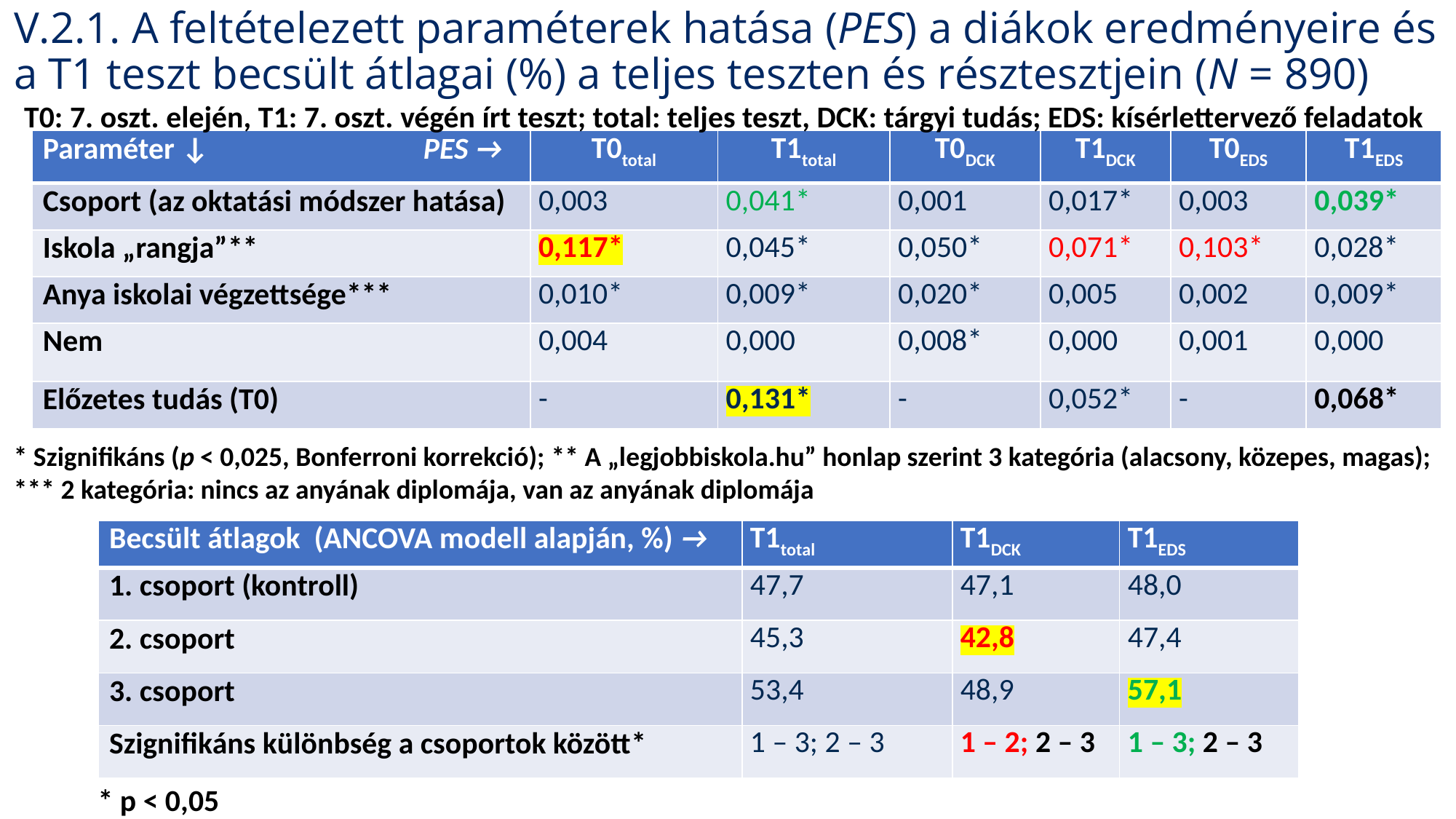

# V.2.1. A feltételezett paraméterek hatása (PES) a diákok eredményeire és a T1 teszt becsült átlagai (%) a teljes teszten és résztesztjein (N = 890)
T0: 7. oszt. elején, T1: 7. oszt. végén írt teszt; total: teljes teszt, DCK: tárgyi tudás; EDS: kísérlettervező feladatok
| Paraméter ↓ PES → | T0total | T1total | T0DCK | T1DCK | T0EDS | T1EDS |
| --- | --- | --- | --- | --- | --- | --- |
| Csoport (az oktatási módszer hatása) | 0,003 | 0,041\* | 0,001 | 0,017\* | 0,003 | 0,039\* |
| Iskola „rangja”\*\* | 0,117\* | 0,045\* | 0,050\* | 0,071\* | 0,103\* | 0,028\* |
| Anya iskolai végzettsége\*\*\* | 0,010­\* | 0,009\* | 0,020\* | 0,005 | 0,002 | 0,009\* |
| Nem | 0,004 | 0,000 | 0,008\* | 0,000 | 0,001 | 0,000 |
| Előzetes tudás (T0) | - | 0,131\* | - | 0,052\* | - | 0,068\* |
* Szignifikáns (p < 0,025, Bonferroni korrekció); ** A „legjobbiskola.hu” honlap szerint 3 kategória (alacsony, közepes, magas);
*** 2 kategória: nincs az anyának diplomája, van az anyának diplomája
| Becsült átlagok (ANCOVA modell alapján, %) → | T1total | T1DCK | T1EDS |
| --- | --- | --- | --- |
| 1. csoport (kontroll) | 47,7 | 47,1 | 48,0 |
| 2. csoport | 45,3 | 42,8 | 47,4 |
| 3. csoport | 53,4 | 48,9 | 57,1 |
| Szignifikáns különbség a csoportok között\* | 1 – 3; 2 – 3 | 1 – 2; 2 – 3 | 1 – 3; 2 – 3 |
* p < 0,05